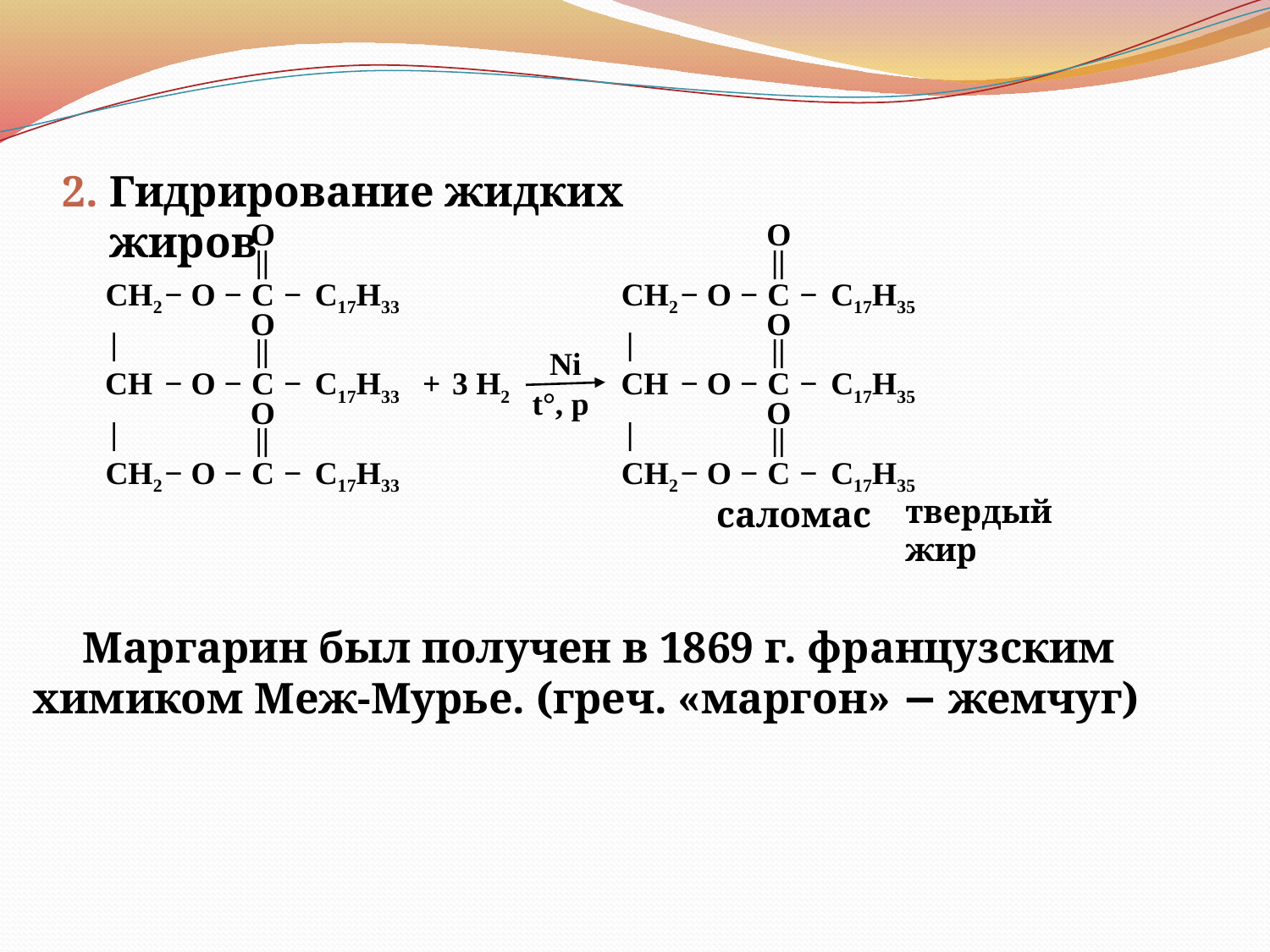

Гидрирование жидких жиров
O
||
CH2
−
O
−
C
−
C17H33
O
|
||
Ni
CH
−
O
−
C
−
C17H33
+
3 H2
t°, p
O
|
||
CH2
−
O
−
C
−
C17H33
O
||
CH2
−
O
−
C
−
C17H35
O
|
||
CH
−
O
−
C
−
C17H35
O
|
||
CH2
−
O
−
C
−
C17H35
саломас
твердый жир
Маргарин был получен в 1869 г. французским химиком Меж-Мурье. (греч. «маргон» − жемчуг)